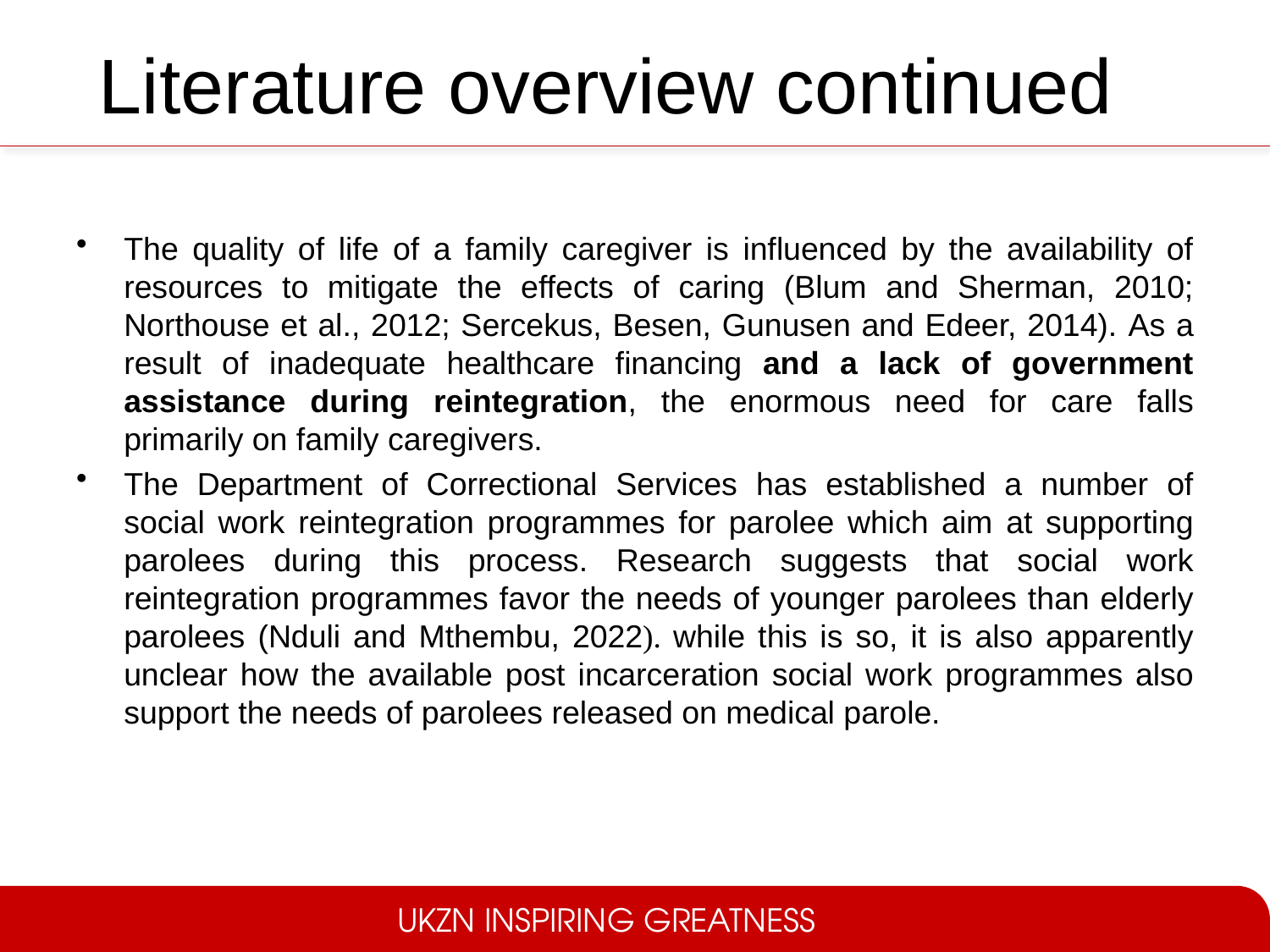

# Literature overview continued
The quality of life of a family caregiver is influenced by the availability of resources to mitigate the effects of caring (Blum and Sherman, 2010; Northouse et al., 2012; Sercekus, Besen, Gunusen and Edeer, 2014). As a result of inadequate healthcare financing and a lack of government assistance during reintegration, the enormous need for care falls primarily on family caregivers.
The Department of Correctional Services has established a number of social work reintegration programmes for parolee which aim at supporting parolees during this process. Research suggests that social work reintegration programmes favor the needs of younger parolees than elderly parolees (Nduli and Mthembu, 2022). while this is so, it is also apparently unclear how the available post incarceration social work programmes also support the needs of parolees released on medical parole.